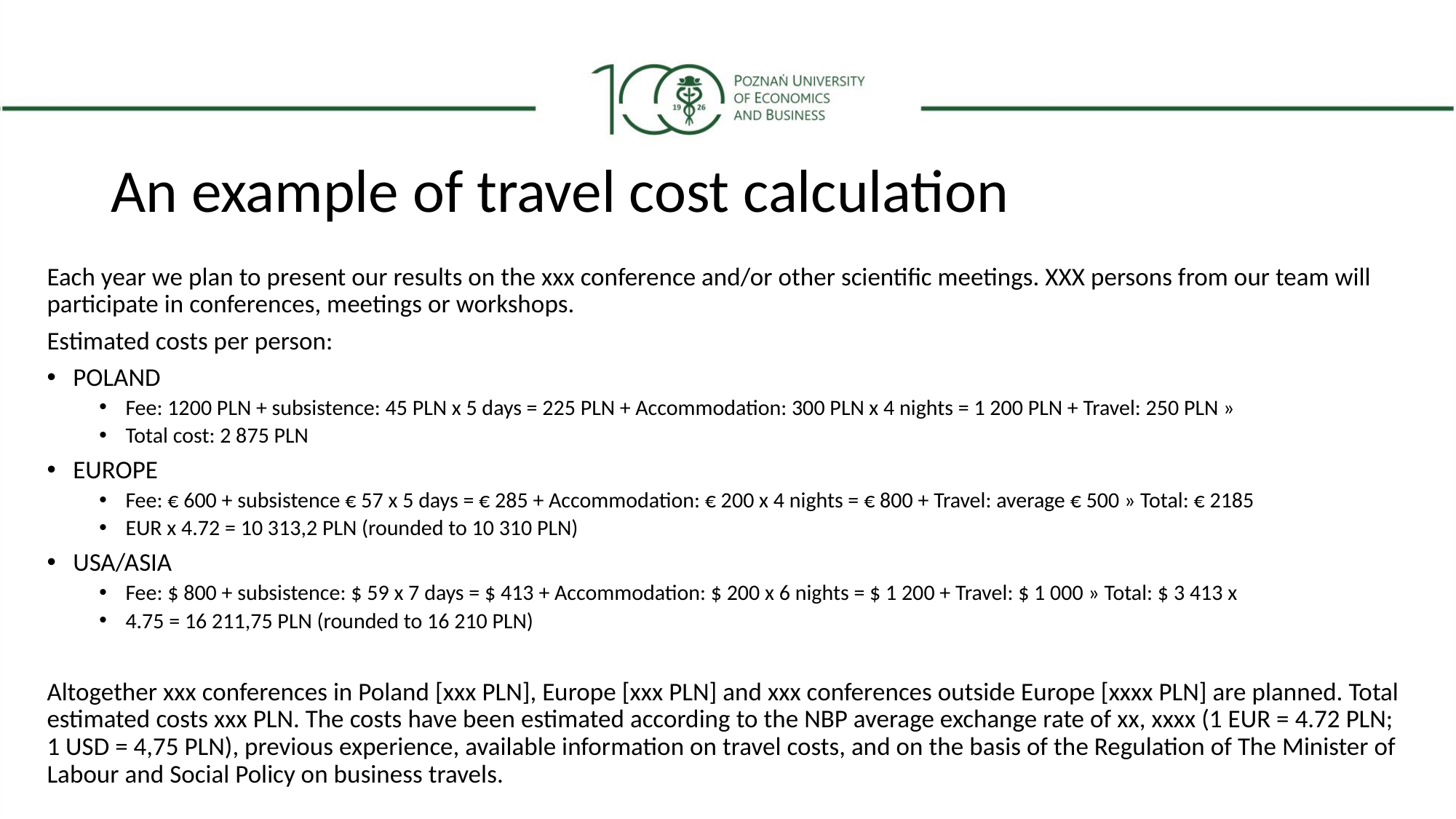

# An example of travel cost calculation
Each year we plan to present our results on the xxx conference and/or other scientific meetings. XXX persons from our team will participate in conferences, meetings or workshops.
Estimated costs per person:
POLAND
Fee: 1200 PLN + subsistence: 45 PLN x 5 days = 225 PLN + Accommodation: 300 PLN x 4 nights = 1 200 PLN + Travel: 250 PLN »
Total cost: 2 875 PLN
EUROPE
Fee: € 600 + subsistence € 57 x 5 days = € 285 + Accommodation: € 200 x 4 nights = € 800 + Travel: average € 500 » Total: € 2185
EUR x 4.72 = 10 313,2 PLN (rounded to 10 310 PLN)
USA/ASIA
Fee: $ 800 + subsistence: $ 59 x 7 days = $ 413 + Accommodation: $ 200 x 6 nights = $ 1 200 + Travel: $ 1 000 » Total: $ 3 413 x
4.75 = 16 211,75 PLN (rounded to 16 210 PLN)

Altogether xxx conferences in Poland [xxx PLN], Europe [xxx PLN] and xxx conferences outside Europe [xxxx PLN] are planned. Total estimated costs xxx PLN. The costs have been estimated according to the NBP average exchange rate of xx, xxxx (1 EUR = 4.72 PLN; 1 USD = 4,75 PLN), previous experience, available information on travel costs, and on the basis of the Regulation of The Minister of Labour and Social Policy on business travels.